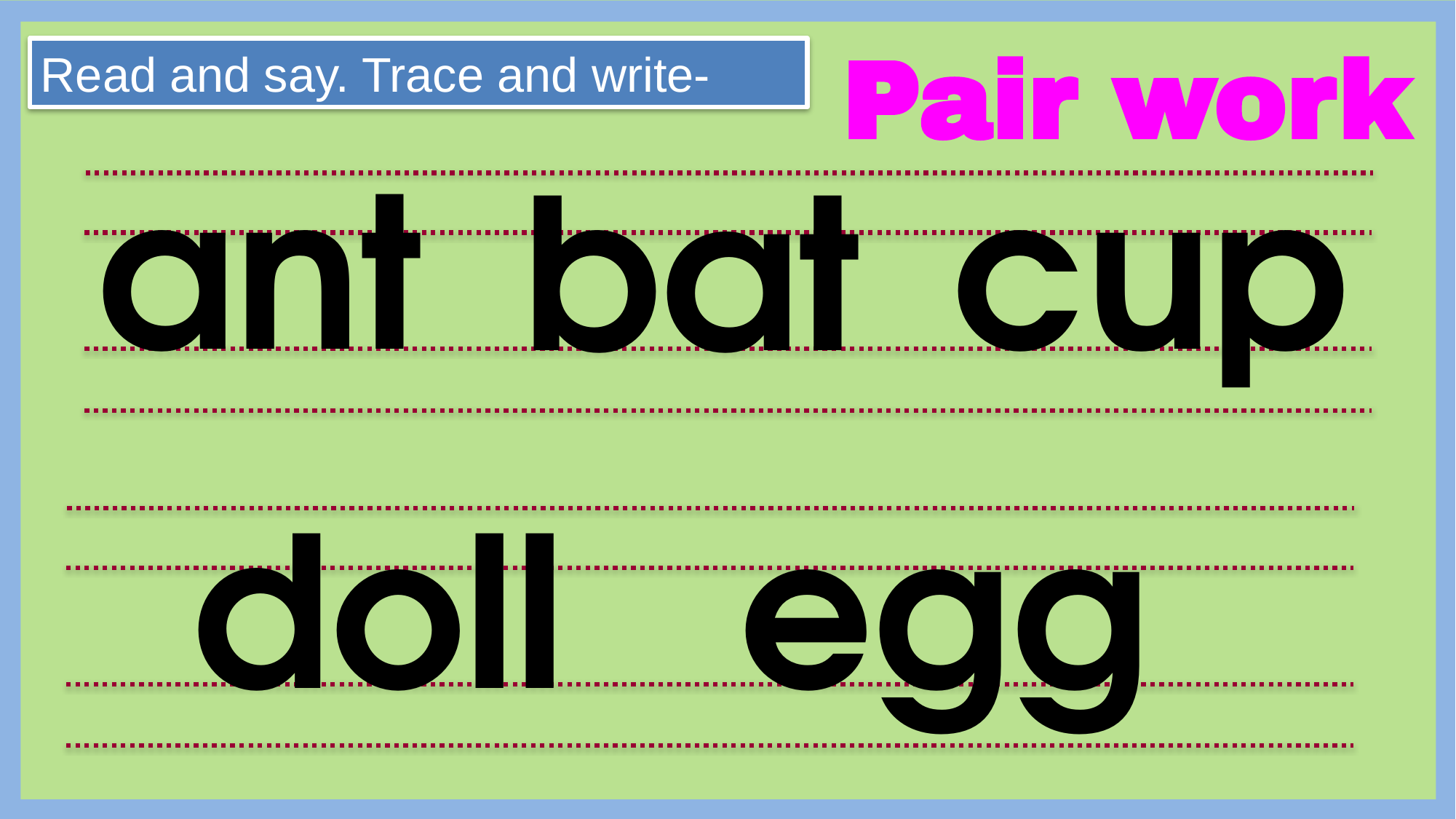

Pair work
Read and say. Trace and write-
cup
ant
bat
egg
doll